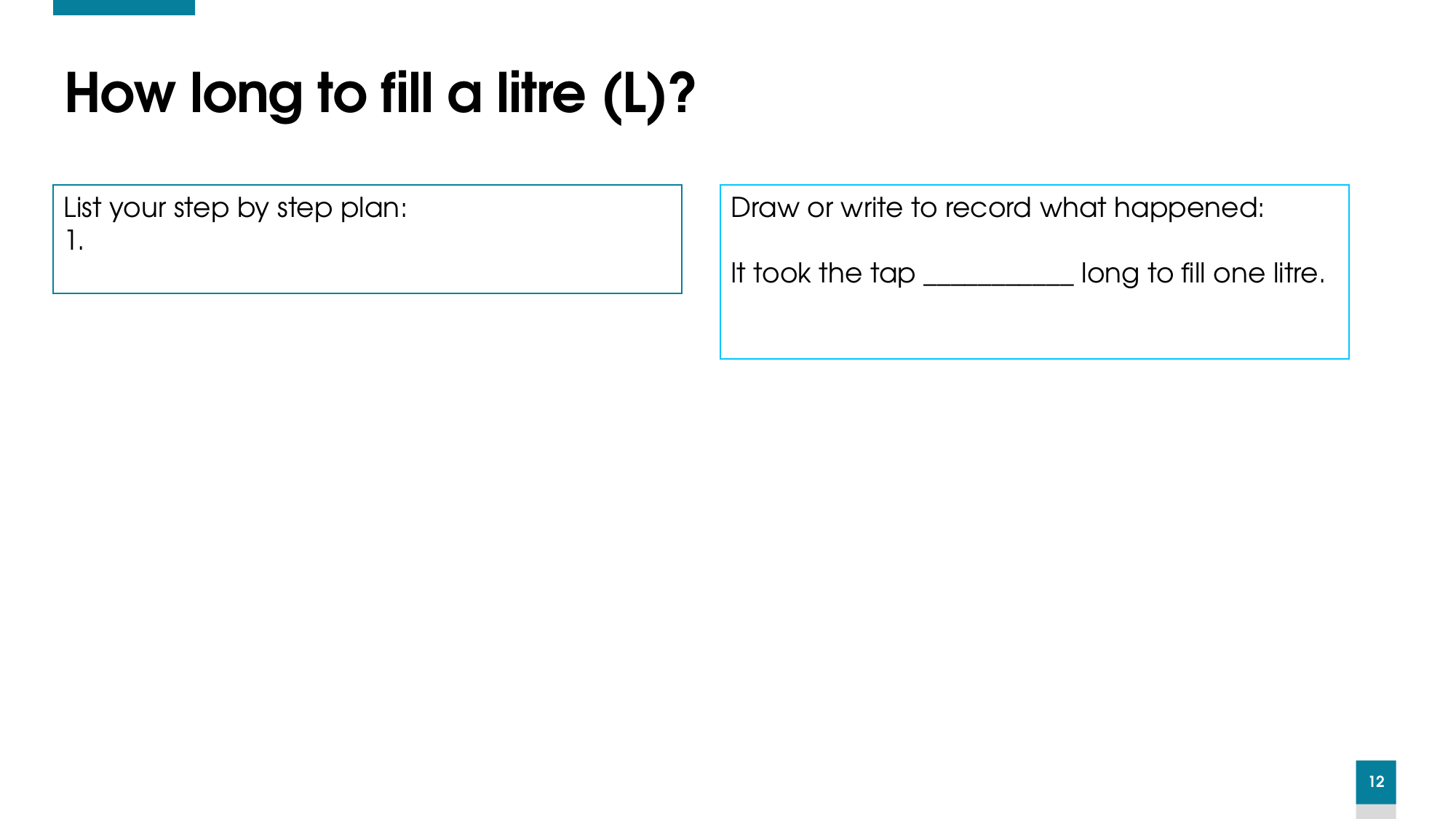

# How long to fill a litre (L)?
List your step by step plan:
1.

Draw or write to record what happened:

It took the tap ___________ long to fill one litre.